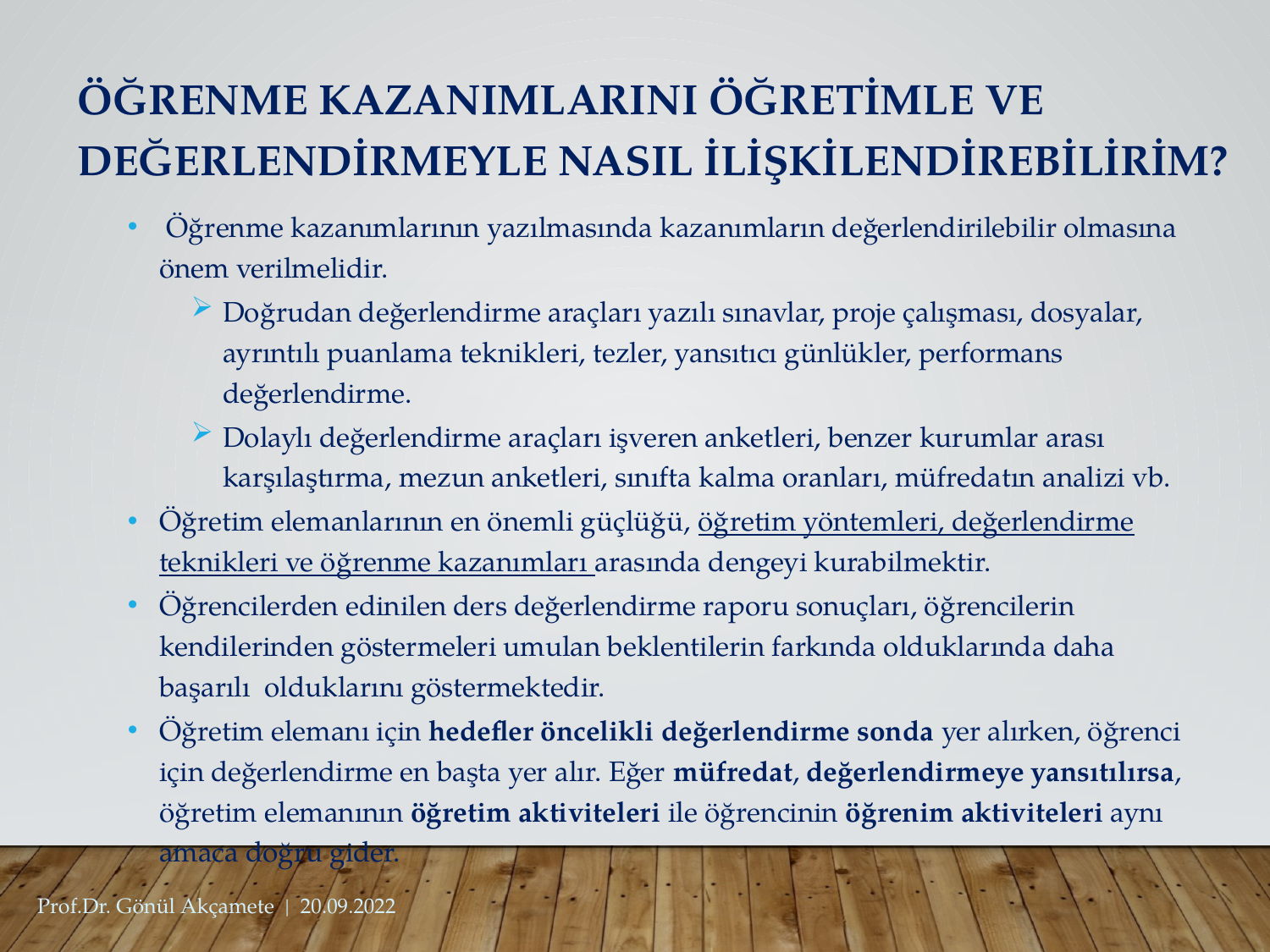

ÖĞRENME KAZANIMLARINI ÖĞRETİMLE VE DEĞERLENDİRMEYLE NASIL İLİŞKİLENDİREBİLİRİM?
 Öğrenme kazanımlarının yazılmasında kazanımların değerlendirilebilir olmasına önem verilmelidir.
Doğrudan değerlendirme araçları yazılı sınavlar, proje çalışması, dosyalar, ayrıntılı puanlama teknikleri, tezler, yansıtıcı günlükler, performans değerlendirme.
Dolaylı değerlendirme araçları işveren anketleri, benzer kurumlar arası karşılaştırma, mezun anketleri, sınıfta kalma oranları, müfredatın analizi vb.
Öğretim elemanlarının en önemli güçlüğü, öğretim yöntemleri, değerlendirme teknikleri ve öğrenme kazanımları arasında dengeyi kurabilmektir.
Öğrencilerden edinilen ders değerlendirme raporu sonuçları, öğrencilerin kendilerinden göstermeleri umulan beklentilerin farkında olduklarında daha başarılı  olduklarını göstermektedir.
Öğretim elemanı için hedefler öncelikli değerlendirme sonda yer alırken, öğrenci için değerlendirme en başta yer alır. Eğer müfredat, değerlendirmeye yansıtılırsa, öğretim elemanının öğretim aktiviteleri ile öğrencinin öğrenim aktiviteleri aynı amaca doğru gider.